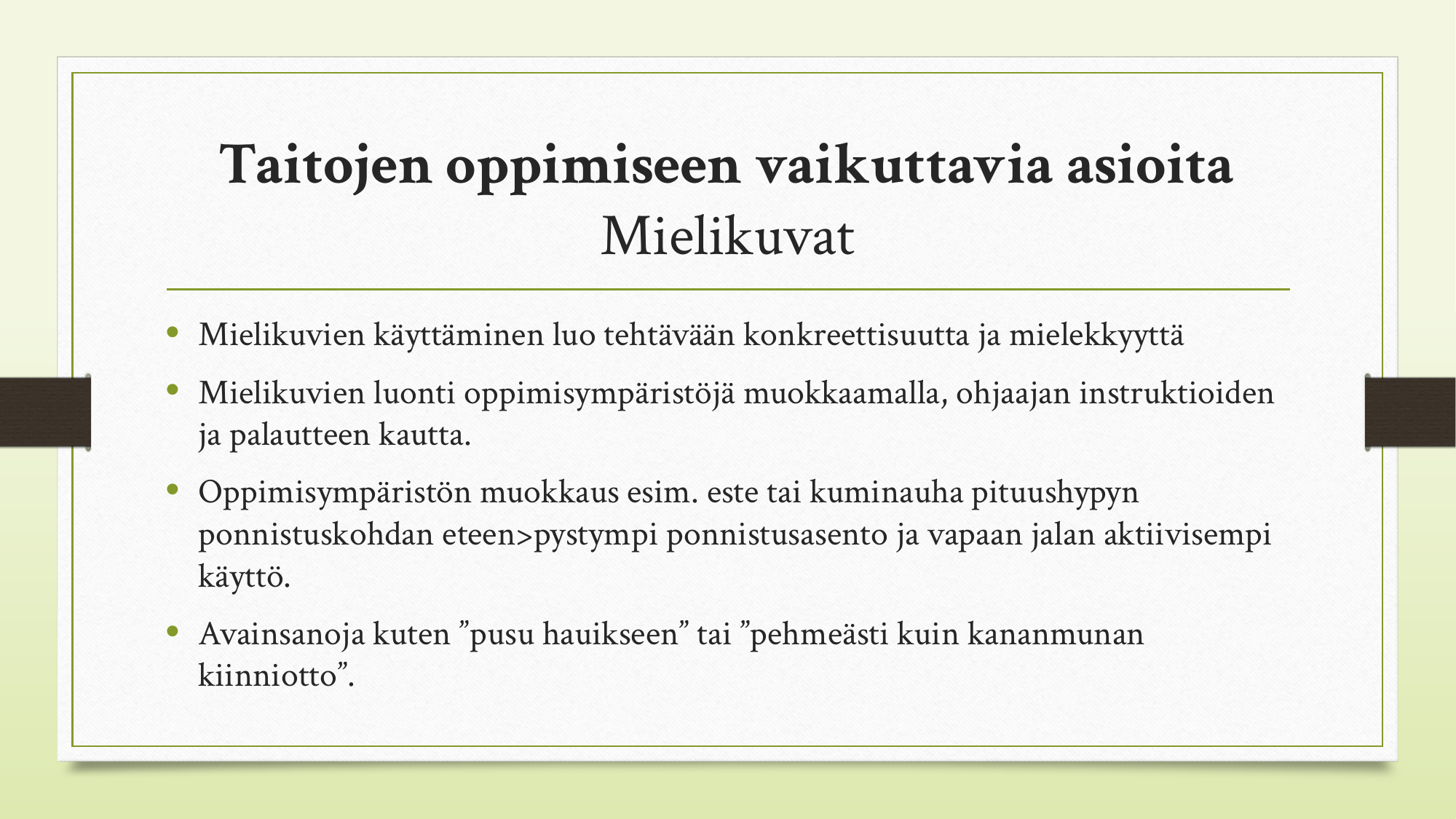

# Taitojen oppimiseen vaikuttavia asioita Mielikuvat
Mielikuvien käyttäminen luo tehtävään konkreettisuutta ja mielekkyyttä
Mielikuvien luonti oppimisympäristöjä muokkaamalla, ohjaajan instruktioiden ja palautteen kautta.
Oppimisympäristön muokkaus esim. este tai kuminauha pituushypyn ponnistuskohdan eteen>pystympi ponnistusasento ja vapaan jalan aktiivisempi käyttö.
Avainsanoja kuten ”pusu hauikseen” tai ”pehmeästi kuin kananmunan kiinniotto”.